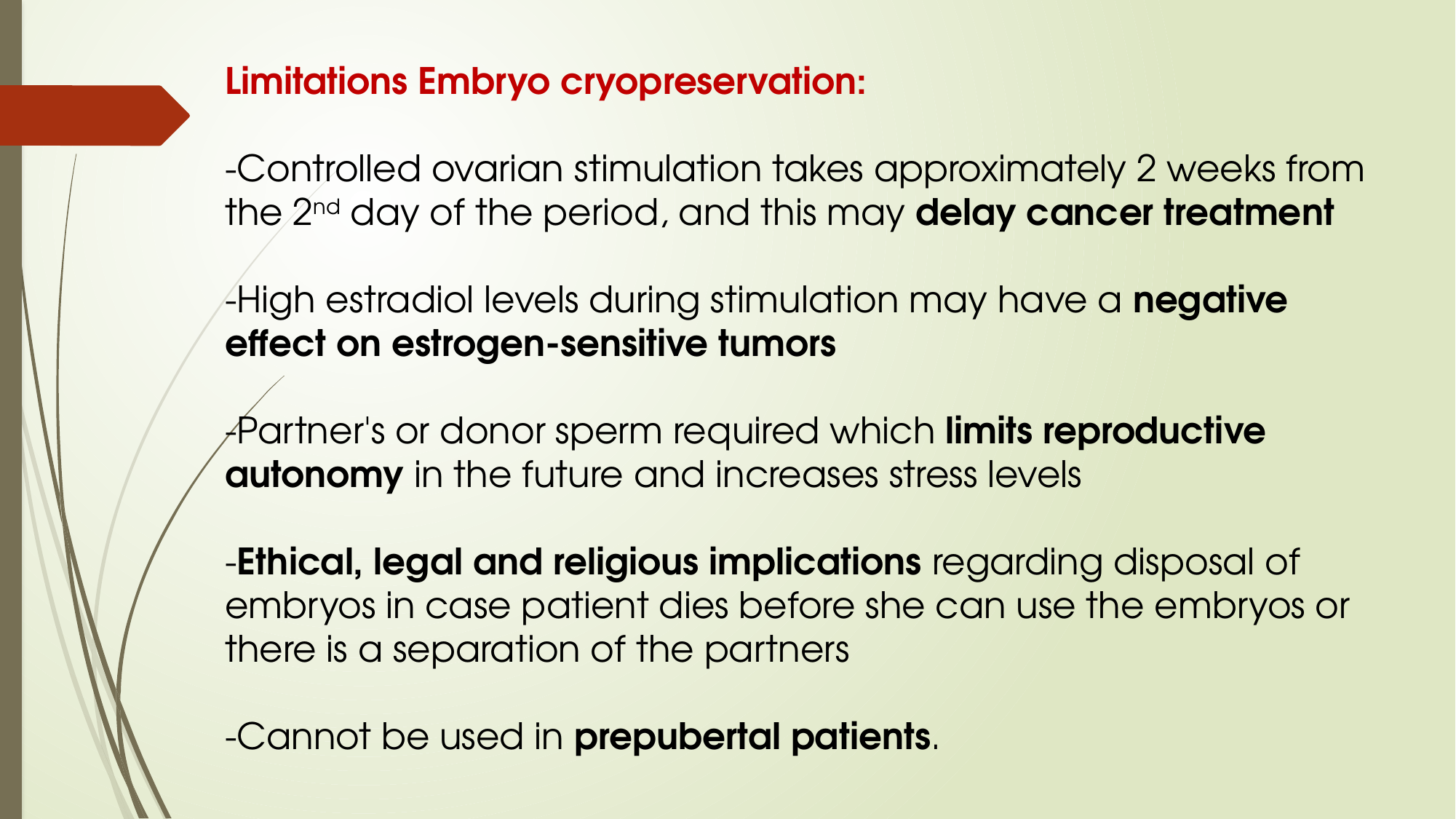

Limitations Embryo cryopreservation:

-Controlled ovarian stimulation takes approximately 2 weeks from the 2nd day of the period, and this may delay cancer treatment

-High estradiol levels during stimulation may have a negative effect on estrogen-sensitive tumors

-Partner's or donor sperm required which limits reproductive autonomy in the future and increases stress levels

-Ethical, legal and religious implications regarding disposal of embryos in case patient dies before she can use the embryos or there is a separation of the partners

-Cannot be used in prepubertal patients.